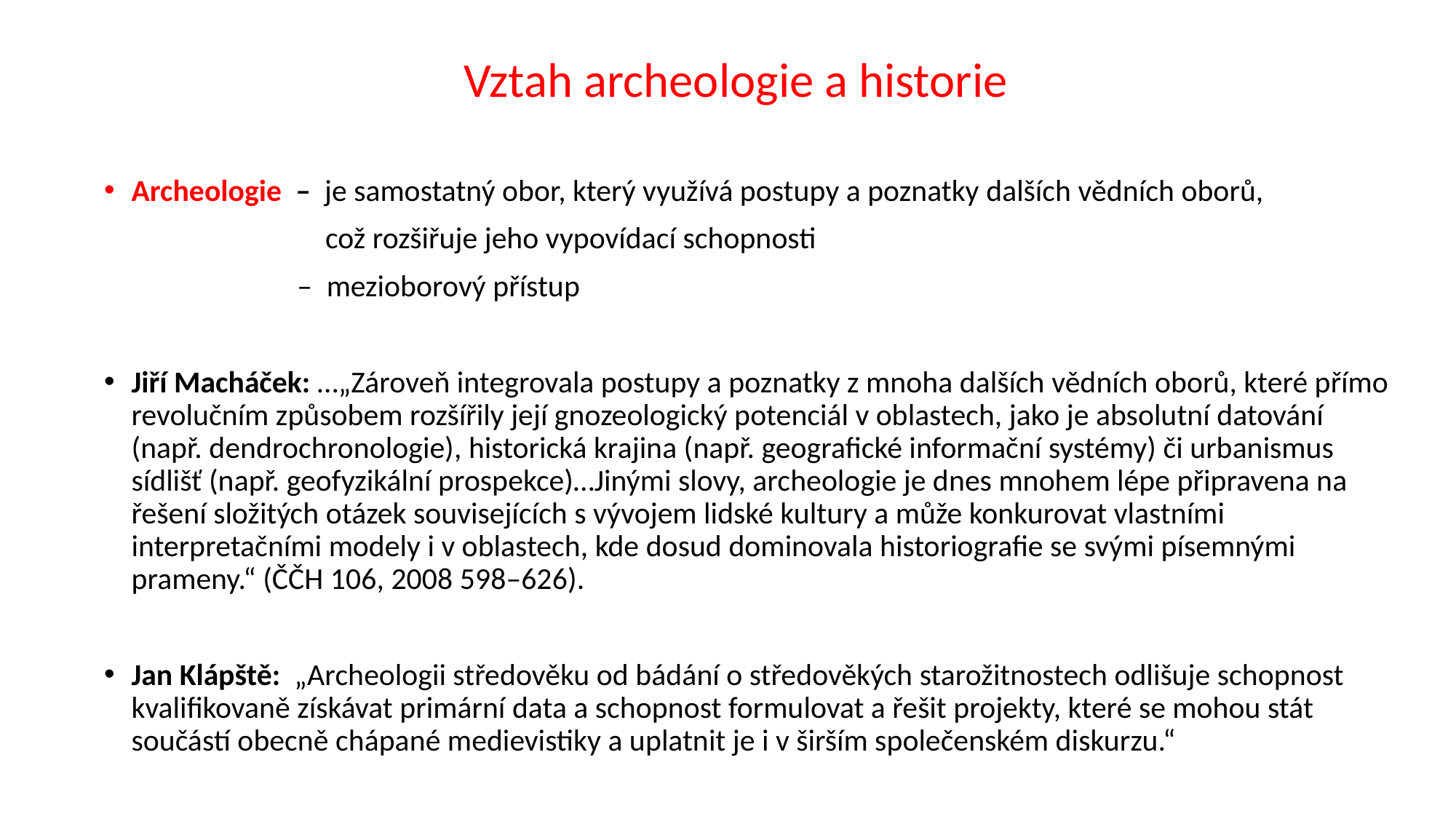

# Vztah archeologie a historie
Archeologie  –  je samostatný obor, který využívá postupy a poznatky dalších vědních oborů,
                                což rozšiřuje jeho vypovídací schopnosti
                            –  mezioborový přístup

Jiří Macháček: …„Zároveň integrovala postupy a poznatky z mnoha dalších vědních oborů, které přímo revolučním způsobem rozšířily její gnozeologický potenciál v oblastech, jako je absolutní datování (např. dendrochronologie), historická krajina (např. geografické informační systémy) či urbanismus sídlišť (např. geofyzikální prospekce)…Jinými slovy, archeologie je dnes mnohem lépe připravena na řešení složitých otázek souvisejících s vývojem lidské kultury a může konkurovat vlastními interpretačními modely i v oblastech, kde dosud dominovala historiografie se svými písemnými prameny.“ (ČČH 106, 2008 598–626).

Jan Klápště:  „Archeologii středověku od bádání o středověkých starožitnostech odlišuje schopnost kvalifikovaně získávat primární data a schopnost formulovat a řešit projekty, které se mohou stát součástí obecně chápané medievistiky a uplatnit je i v širším společenském diskurzu.“